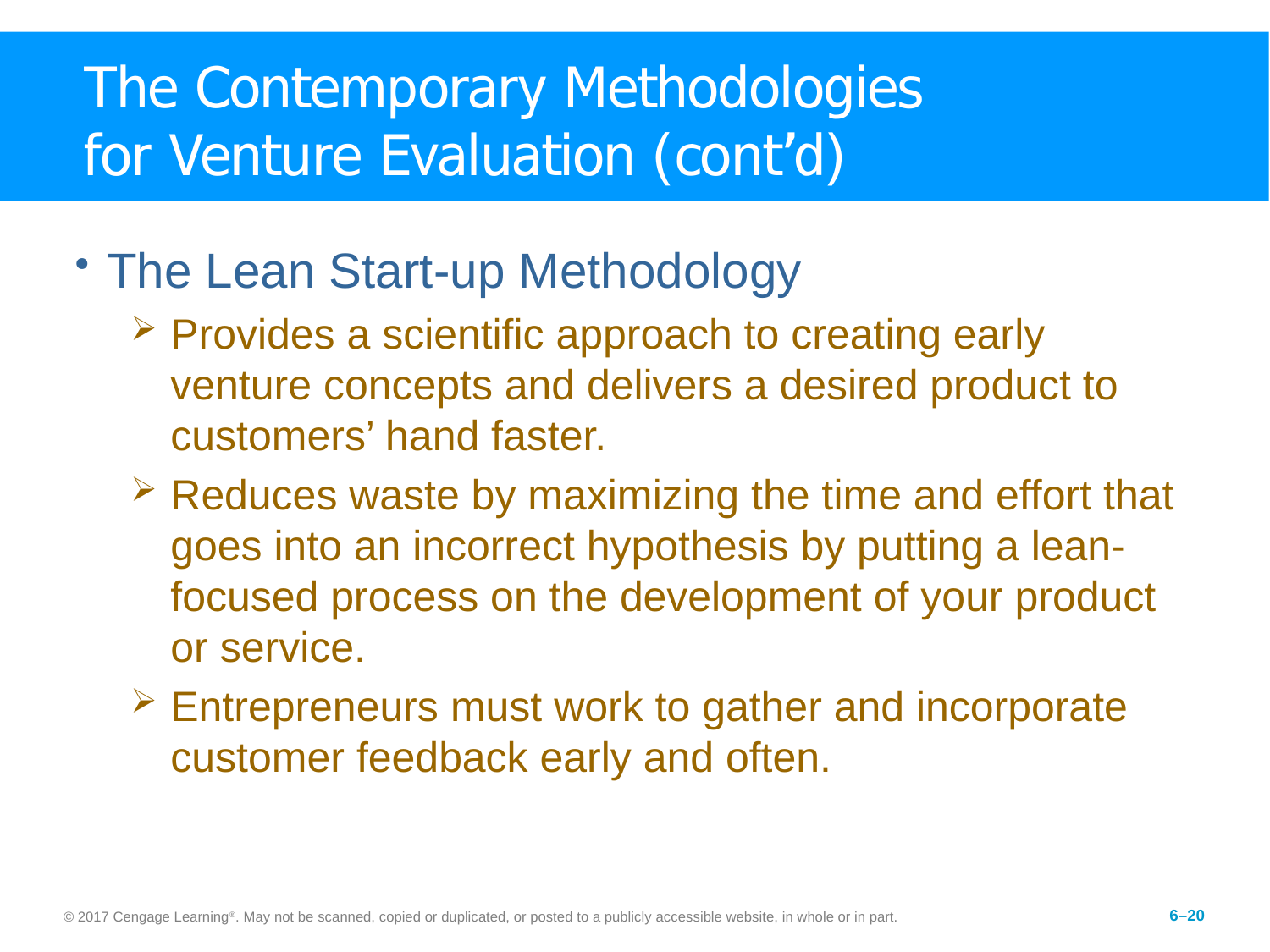

# The Contemporary Methodologies for Venture Evaluation (cont’d)
The Lean Start-up Methodology
Provides a scientific approach to creating early venture concepts and delivers a desired product to customers’ hand faster.
Reduces waste by maximizing the time and effort that goes into an incorrect hypothesis by putting a lean-focused process on the development of your product or service.
Entrepreneurs must work to gather and incorporate customer feedback early and often.
© 2017 Cengage Learning®. May not be scanned, copied or duplicated, or posted to a publicly accessible website, in whole or in part.
6–20